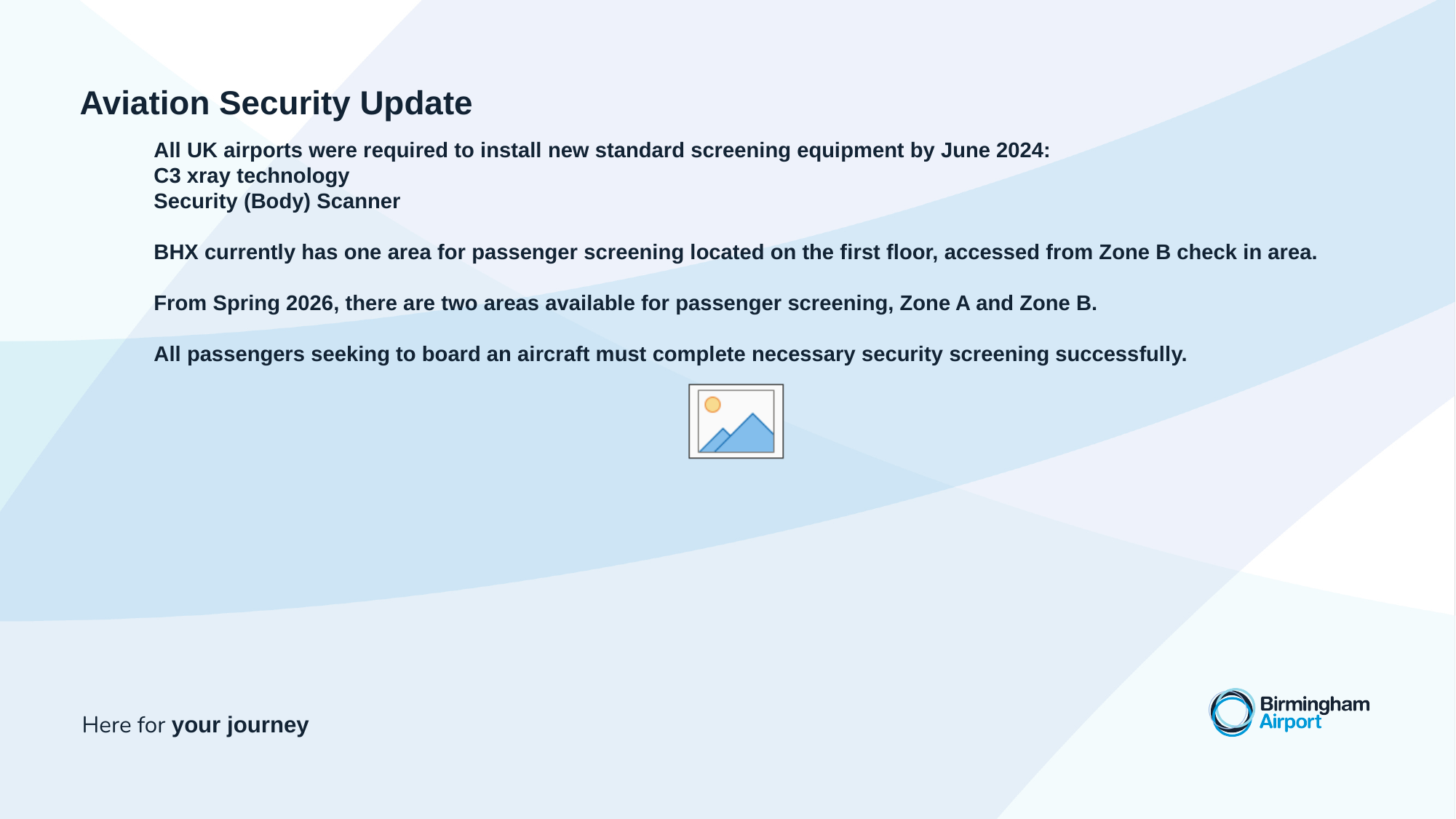

# Aviation Security Update
All UK airports were required to install new standard screening equipment by June 2024:
C3 xray technology
Security (Body) Scanner

BHX currently has one area for passenger screening located on the first floor, accessed from Zone B check in area.

From Spring 2026, there are two areas available for passenger screening, Zone A and Zone B.

All passengers seeking to board an aircraft must complete necessary security screening successfully.